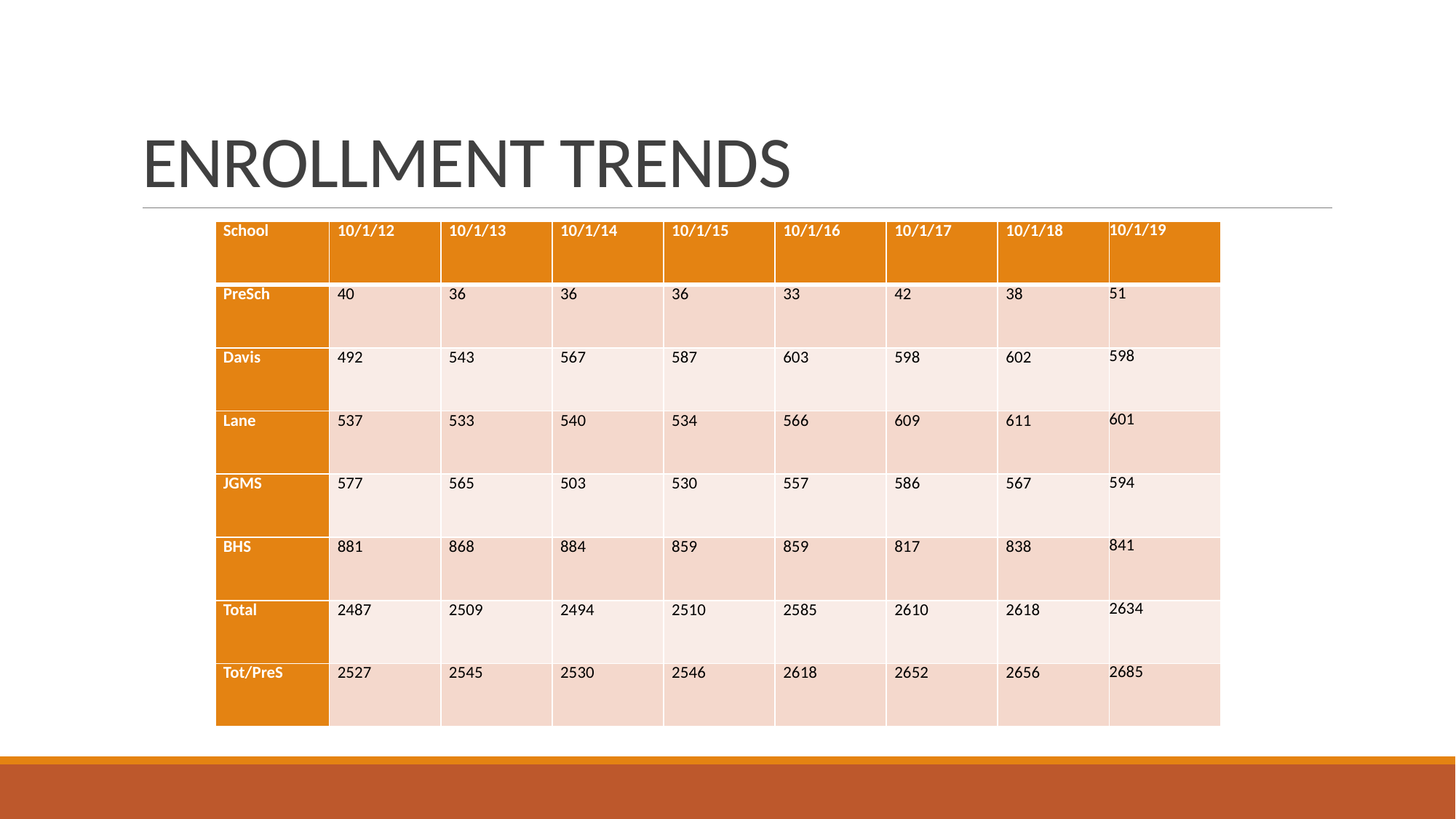

# ENROLLMENT TRENDS
| School | 10/1/12 | 10/1/13 | 10/1/14 | 10/1/15 | 10/1/16 | 10/1/17 | 10/1/18 | 10/1/19 |
| --- | --- | --- | --- | --- | --- | --- | --- | --- |
| PreSch | 40 | 36 | 36 | 36 | 33 | 42 | 38 | 51 |
| Davis | 492 | 543 | 567 | 587 | 603 | 598 | 602 | 598 |
| Lane | 537 | 533 | 540 | 534 | 566 | 609 | 611 | 601 |
| JGMS | 577 | 565 | 503 | 530 | 557 | 586 | 567 | 594 |
| BHS | 881 | 868 | 884 | 859 | 859 | 817 | 838 | 841 |
| Total | 2487 | 2509 | 2494 | 2510 | 2585 | 2610 | 2618 | 2634 |
| Tot/PreS | 2527 | 2545 | 2530 | 2546 | 2618 | 2652 | 2656 | 2685 |